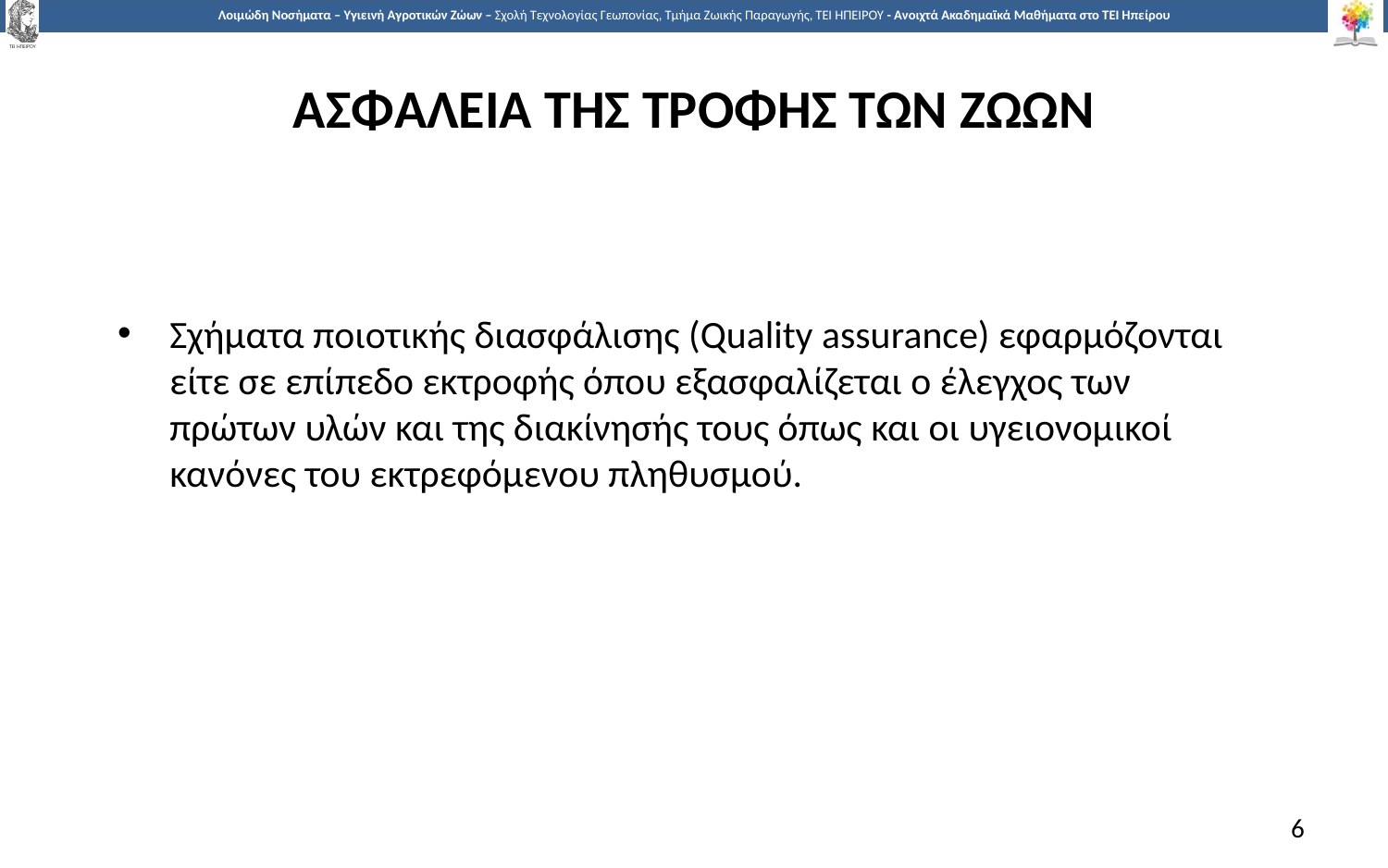

# ΑσφΑλεια της τροφΗς των ζΩων
Σχήματα ποιοτικής διασφάλισης (Quality assurance) εφαρμόζονται είτε σε επίπεδο εκτροφής όπου εξασφαλίζεται ο έλεγχος των πρώτων υλών και της διακίνησής τους όπως και οι υγειονομικοί κανόνες του εκτρεφόμενου πληθυσμού.
6